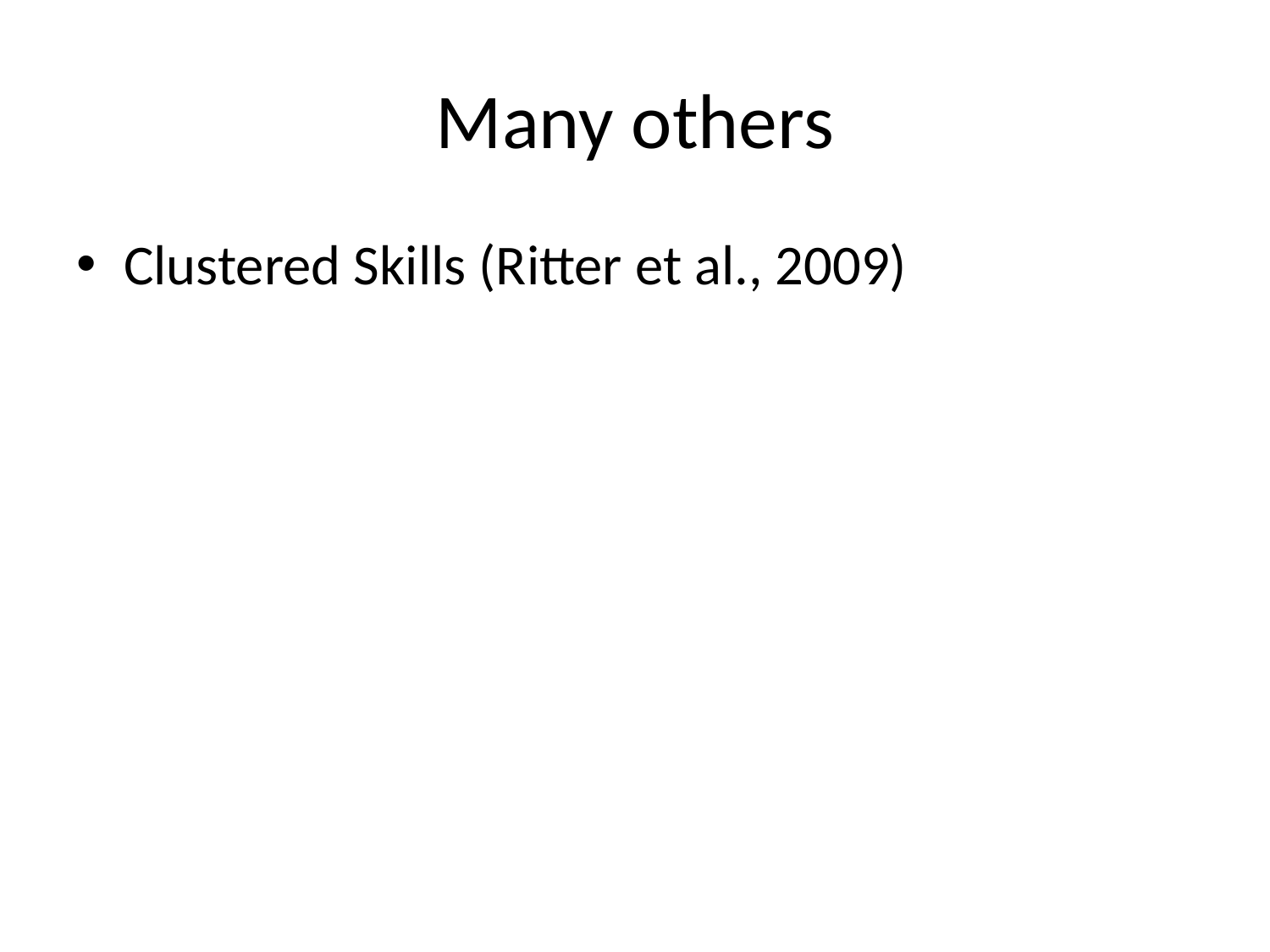

# Many others
Clustered Skills (Ritter et al., 2009)